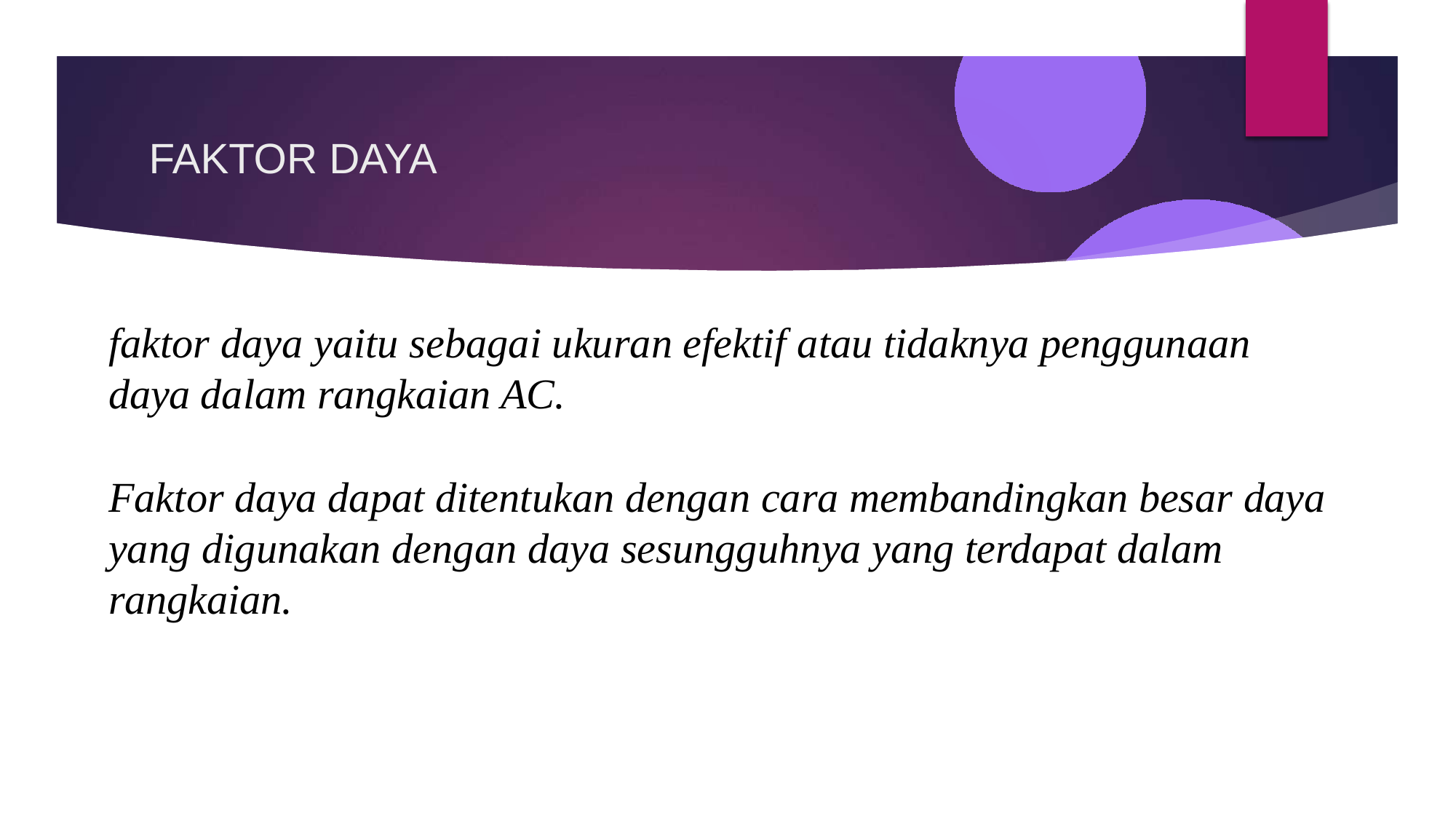

# FAKTOR DAYA
faktor daya yaitu sebagai ukuran efektif atau tidaknya penggunaan daya dalam rangkaian AC.

Faktor daya dapat ditentukan dengan cara membandingkan besar daya yang digunakan dengan daya sesungguhnya yang terdapat dalam rangkaian.